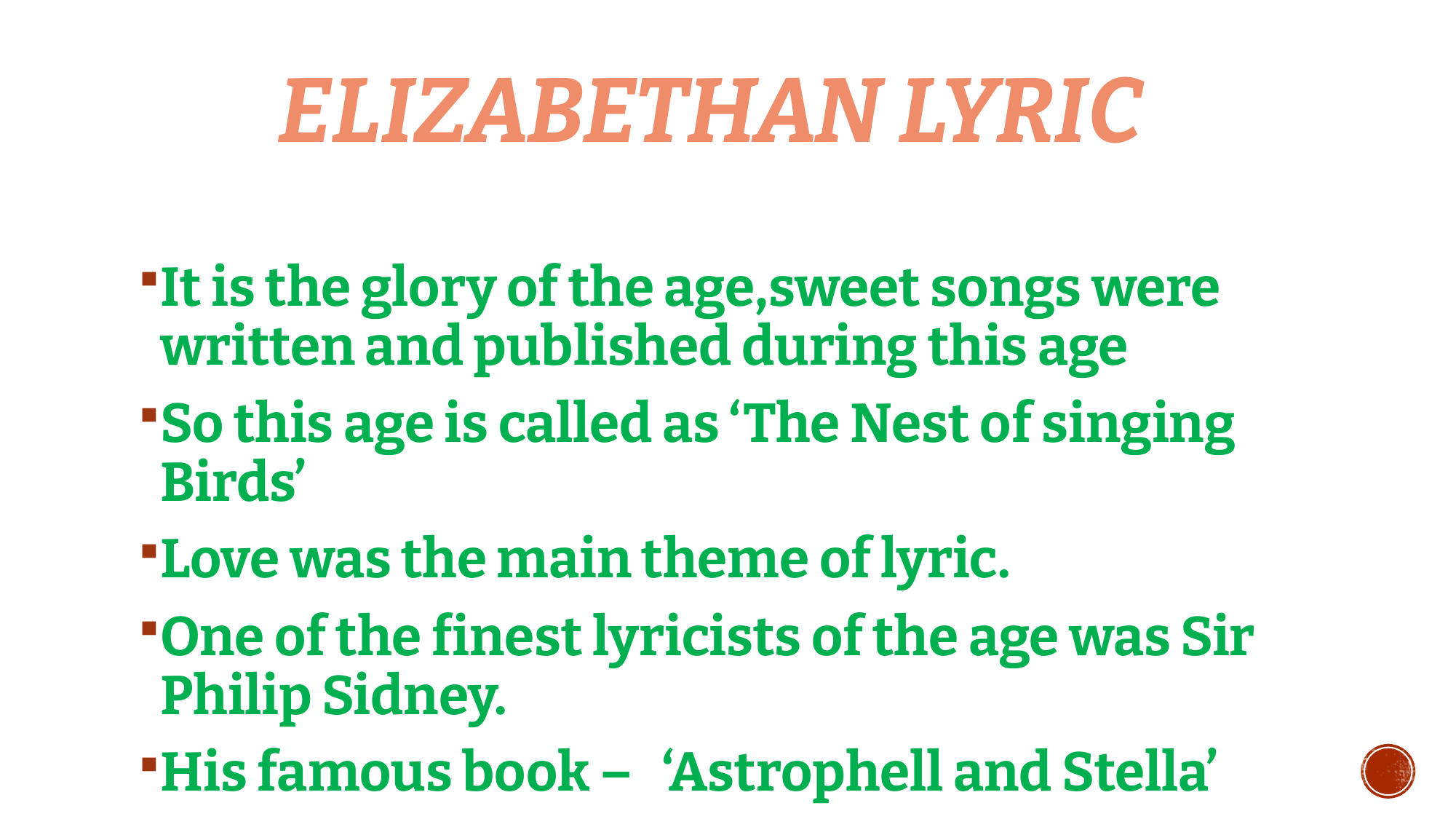

# Elizabethan Lyric
It is the glory of the age,sweet songs were written and published during this age
So this age is called as ‘The Nest of singing Birds’
Love was the main theme of lyric.
One of the finest lyricists of the age was Sir Philip Sidney.
His famous book –   ‘Astrophell and Stella’